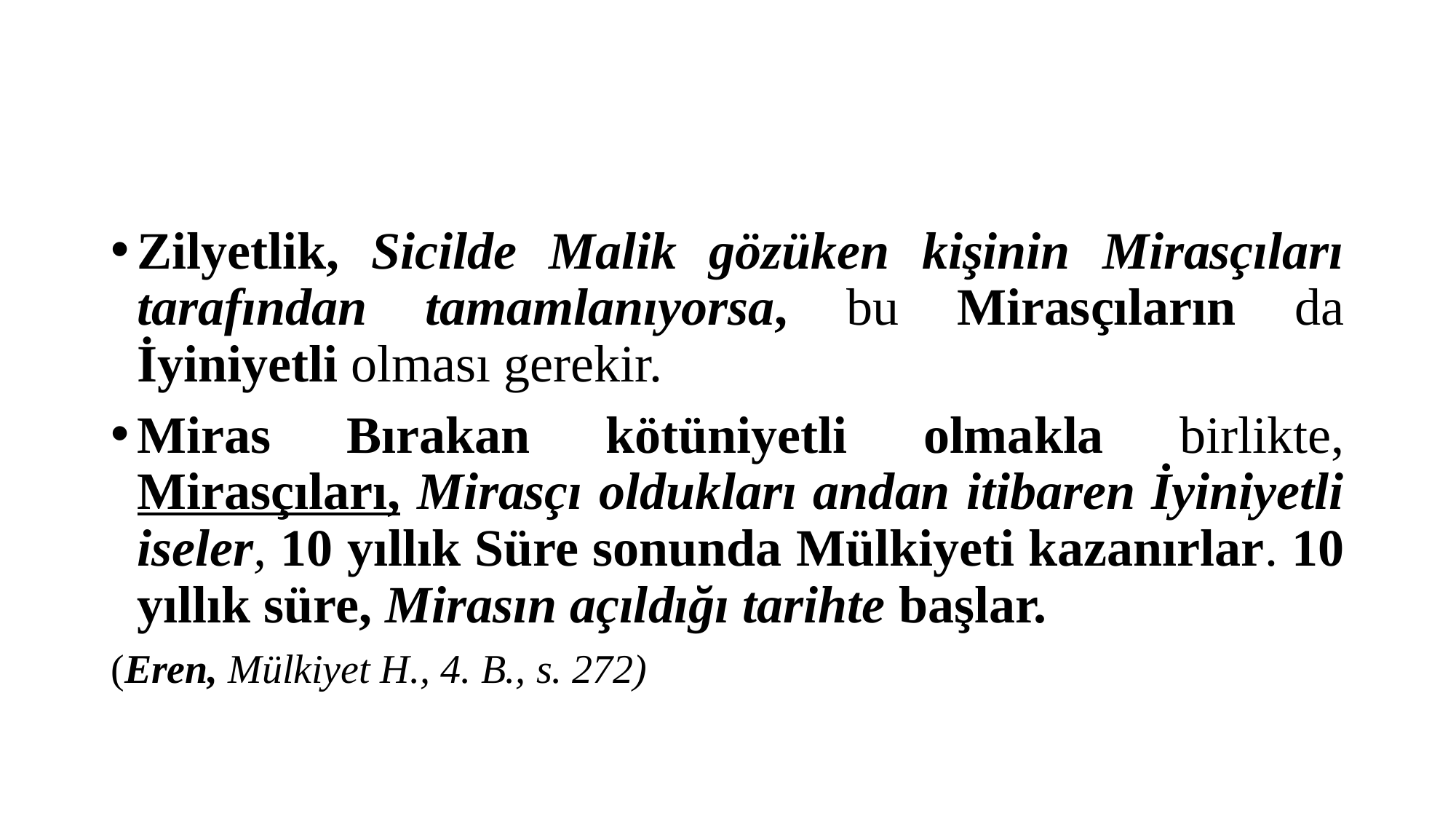

#
Zilyetlik, Sicilde Malik gözüken kişinin Mirasçıları tarafından tamamlanıyorsa, bu Mirasçıların da İyiniyetli olması gerekir.
Miras Bırakan kötüniyetli olmakla birlikte, Mirasçıları, Mirasçı oldukları andan itibaren İyiniyetli iseler, 10 yıllık Süre sonunda Mülkiyeti kazanırlar. 10 yıllık süre, Mirasın açıldığı tarihte başlar.
(Eren, Mülkiyet H., 4. B., s. 272)